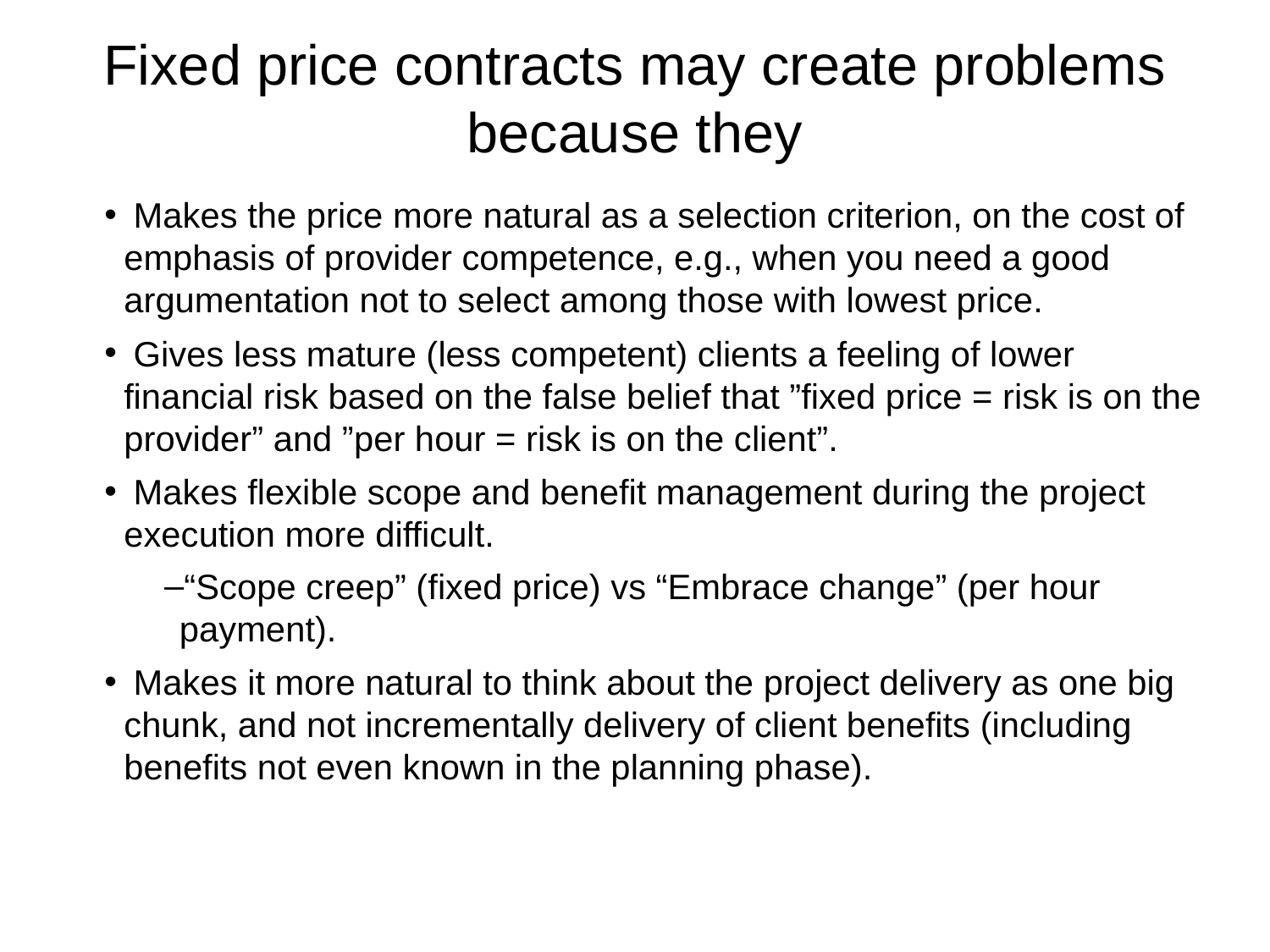

# Fixed price contracts may create problems because they
 Makes the price more natural as a selection criterion, on the cost of emphasis of provider competence, e.g., when you need a good argumentation not to select among those with lowest price.
 Gives less mature (less competent) clients a feeling of lower financial risk based on the false belief that ”fixed price = risk is on the provider” and ”per hour = risk is on the client”.
 Makes flexible scope and benefit management during the project execution more difficult.
“Scope creep” (fixed price) vs “Embrace change” (per hour payment).
 Makes it more natural to think about the project delivery as one big chunk, and not incrementally delivery of client benefits (including benefits not even known in the planning phase).